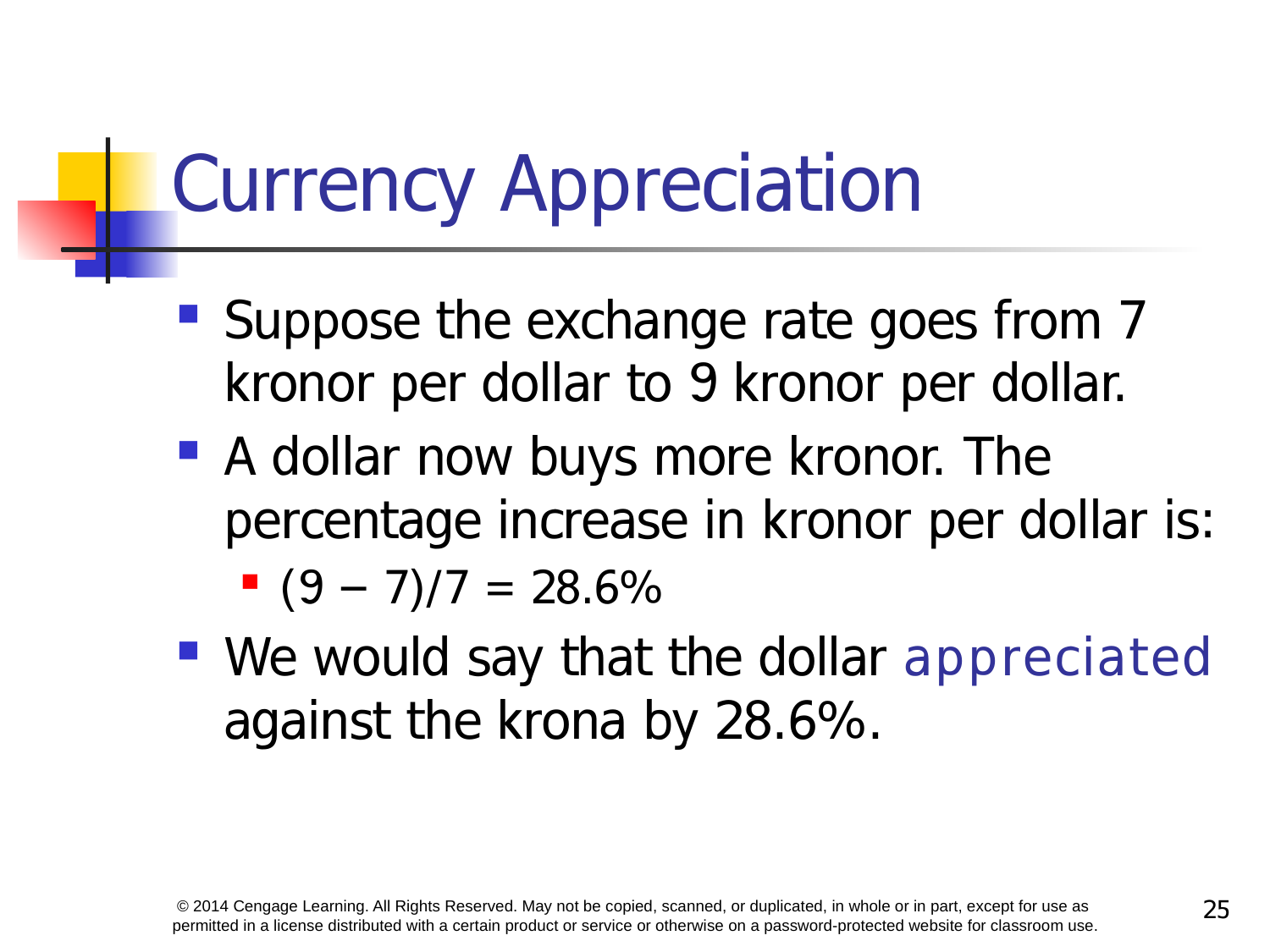

# Currency Appreciation
Suppose the exchange rate goes from 7 kronor per dollar to 9 kronor per dollar.
A dollar now buys more kronor. The percentage increase in kronor per dollar is:
(9 − 7)/7 = 28.6%
We would say that the dollar appreciated against the krona by 28.6%.
25